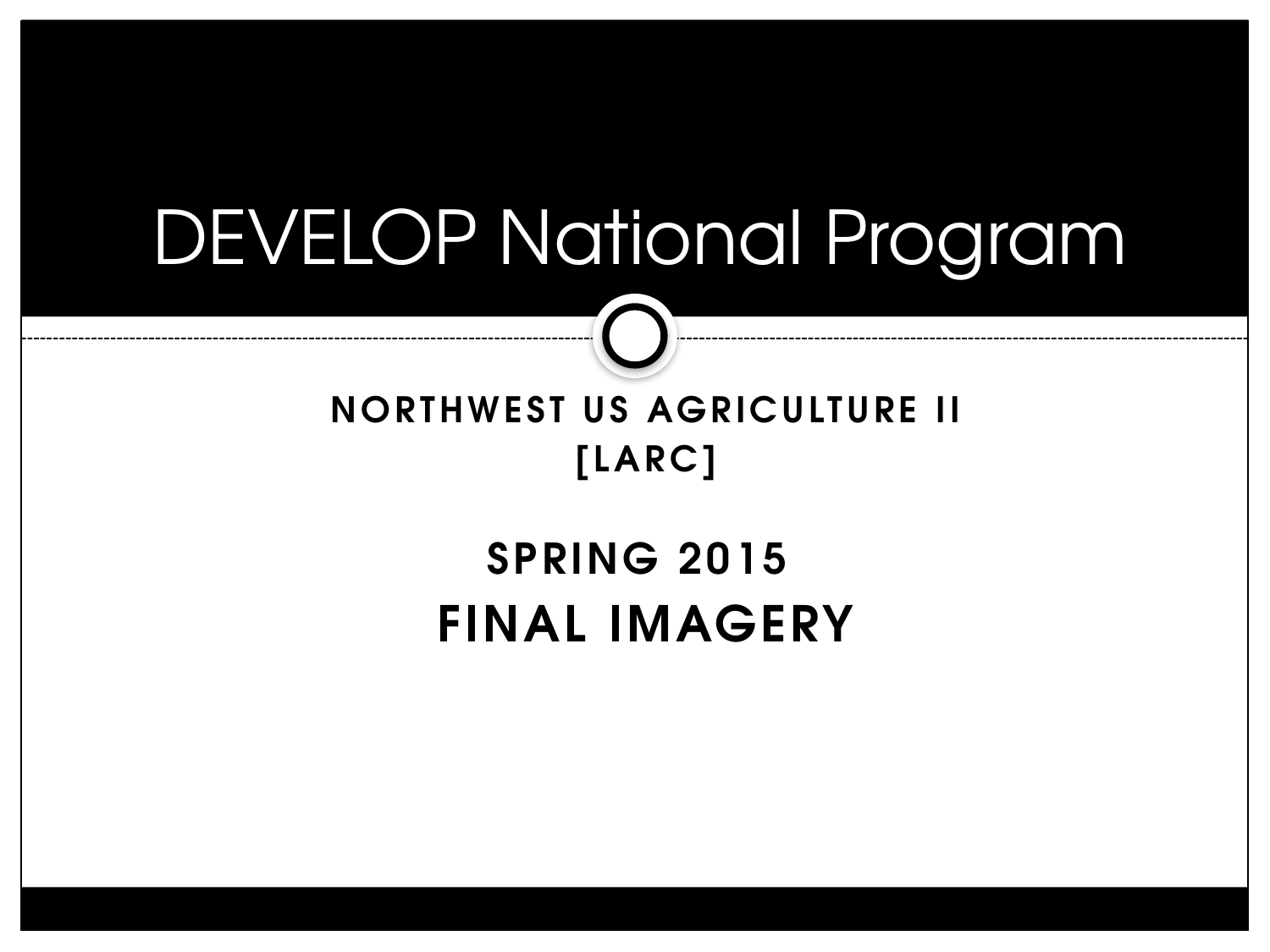

# DEVELOP National Program
Northwest US Agriculture II
[LaRC]

Spring 2015
Final Imagery